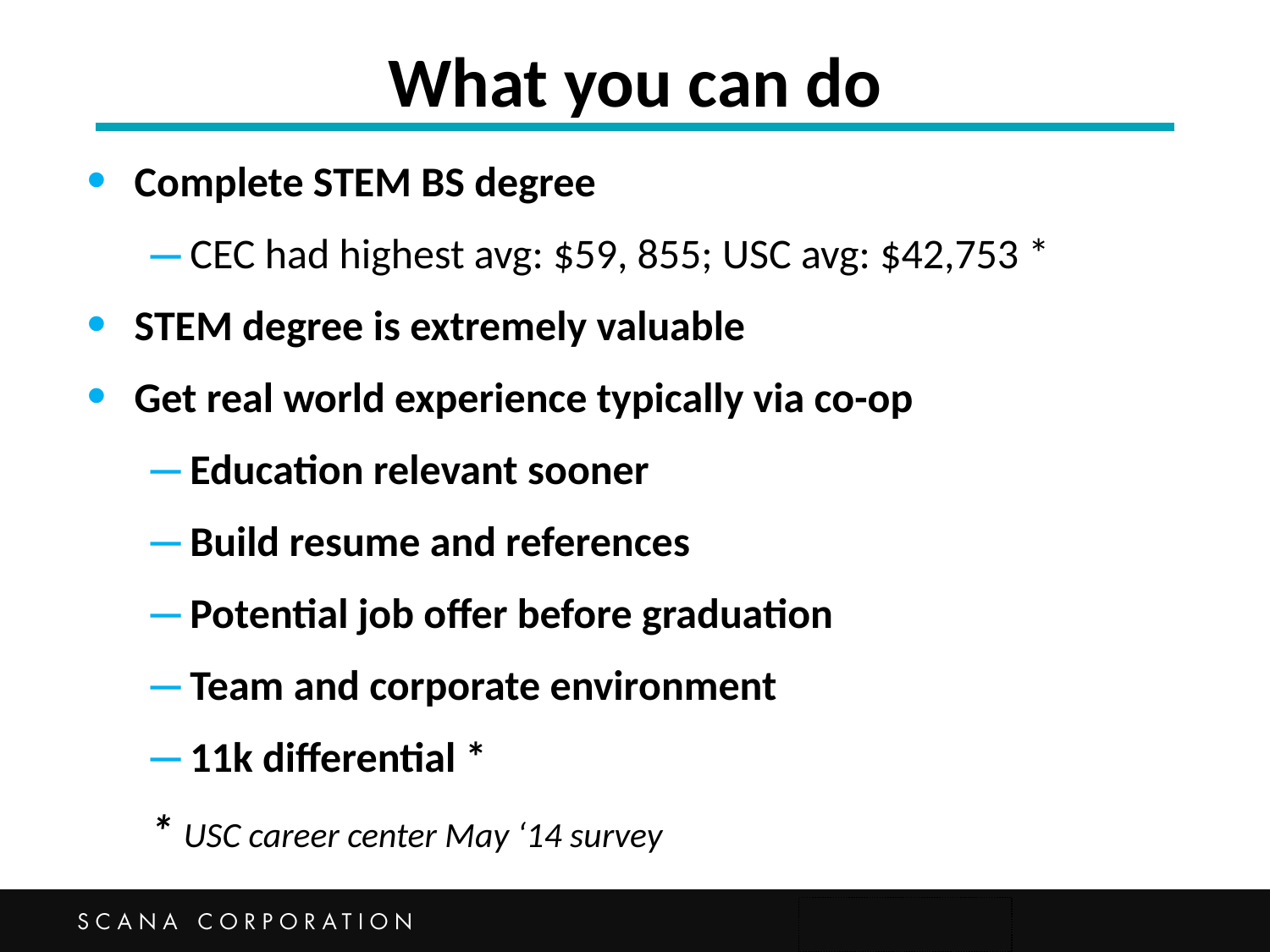

# What you can do

Complete STEM BS degree
CEC had highest avg: $59, 855; USC avg: $42,753 *
STEM degree is extremely valuable
Get real world experience typically via co-op
Education relevant sooner
Build resume and references
Potential job offer before graduation
Team and corporate environment
11k differential *
* USC career center May ‘14 survey